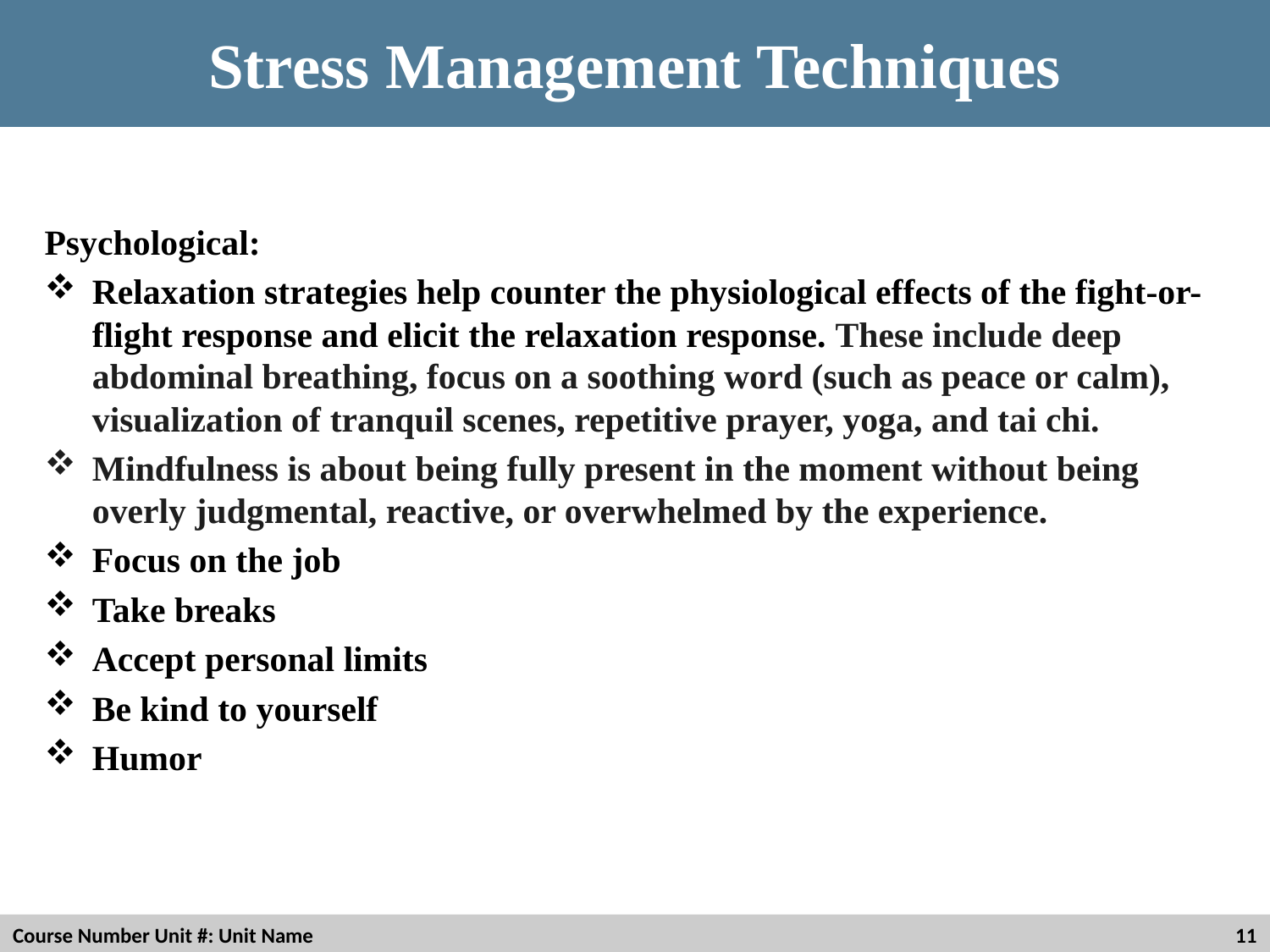

# Stress Management Techniques

Psychological:
Relaxation strategies help counter the physiological effects of the fight-or-flight response and elicit the relaxation response. These include deep abdominal breathing, focus on a soothing word (such as peace or calm), visualization of tranquil scenes, repetitive prayer, yoga, and tai chi.
Mindfulness is about being fully present in the moment without being overly judgmental, reactive, or overwhelmed by the experience.
Focus on the job
Take breaks
Accept personal limits
Be kind to yourself
Humor